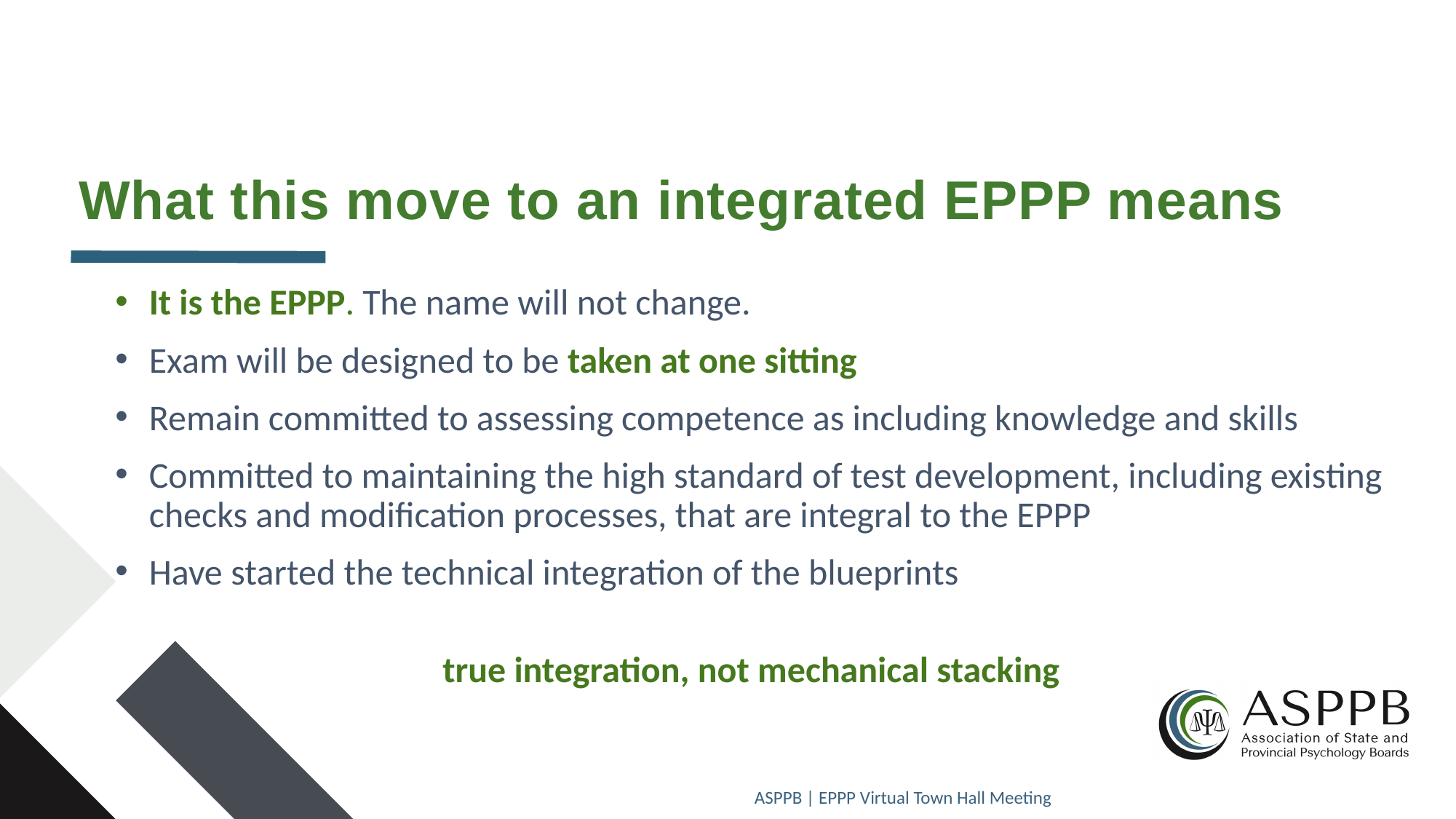

19

What this move to an integrated EPPP means
It is the EPPP. The name will not change.
Exam will be designed to be taken at one sitting
Remain committed to assessing competence as including knowledge and skills
Committed to maintaining the high standard of test development, including existing checks and modification processes, that are integral to the EPPP
Have started the technical integration of the blueprints

			true integration, not mechanical stacking

ASPPB | EPPP Virtual Town Hall Meeting